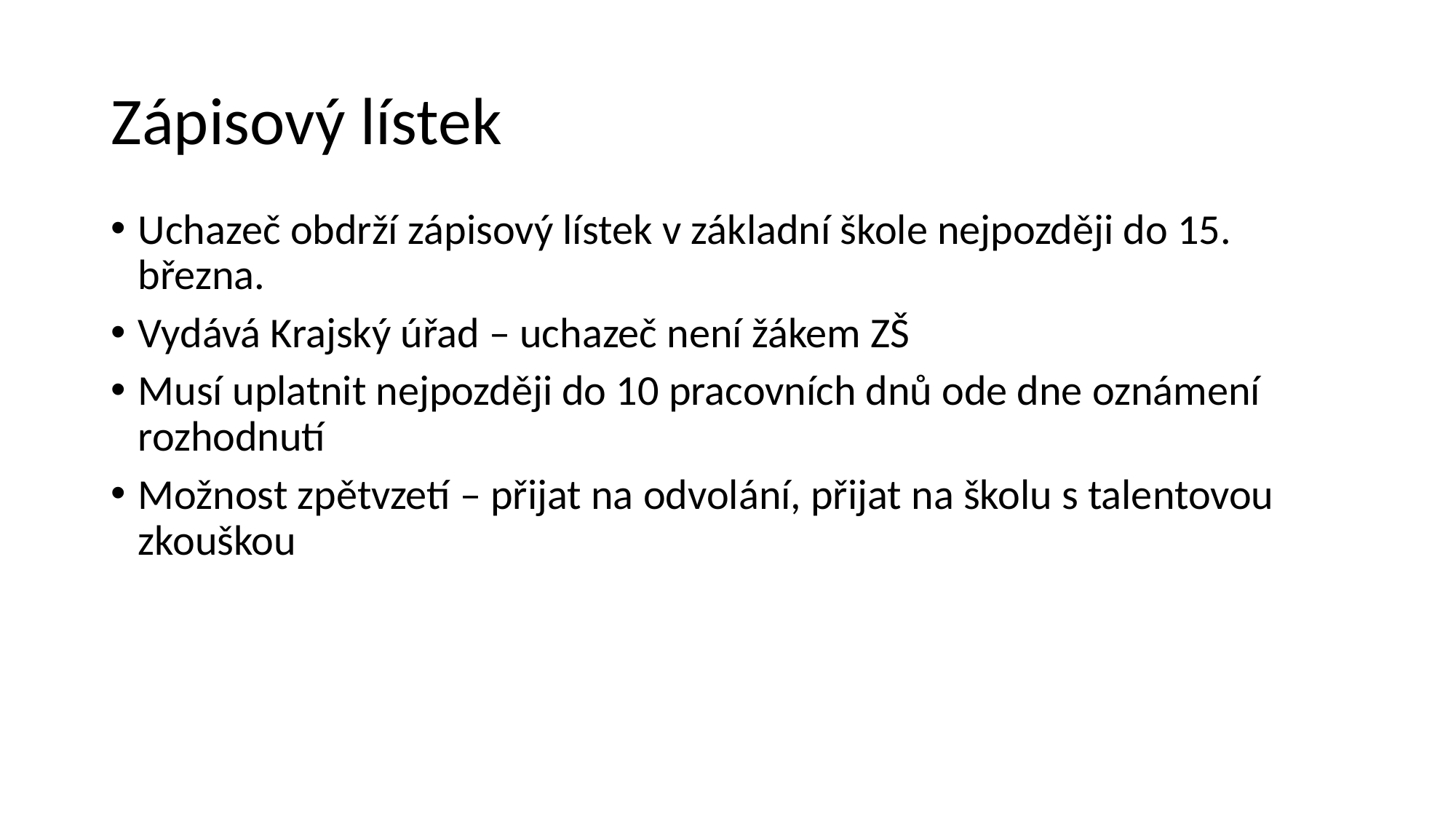

# Zápisový lístek
Uchazeč obdrží zápisový lístek v základní škole nejpozději do 15. března.
Vydává Krajský úřad – uchazeč není žákem ZŠ
Musí uplatnit nejpozději do 10 pracovních dnů ode dne oznámení rozhodnutí
Možnost zpětvzetí – přijat na odvolání, přijat na školu s talentovou zkouškou